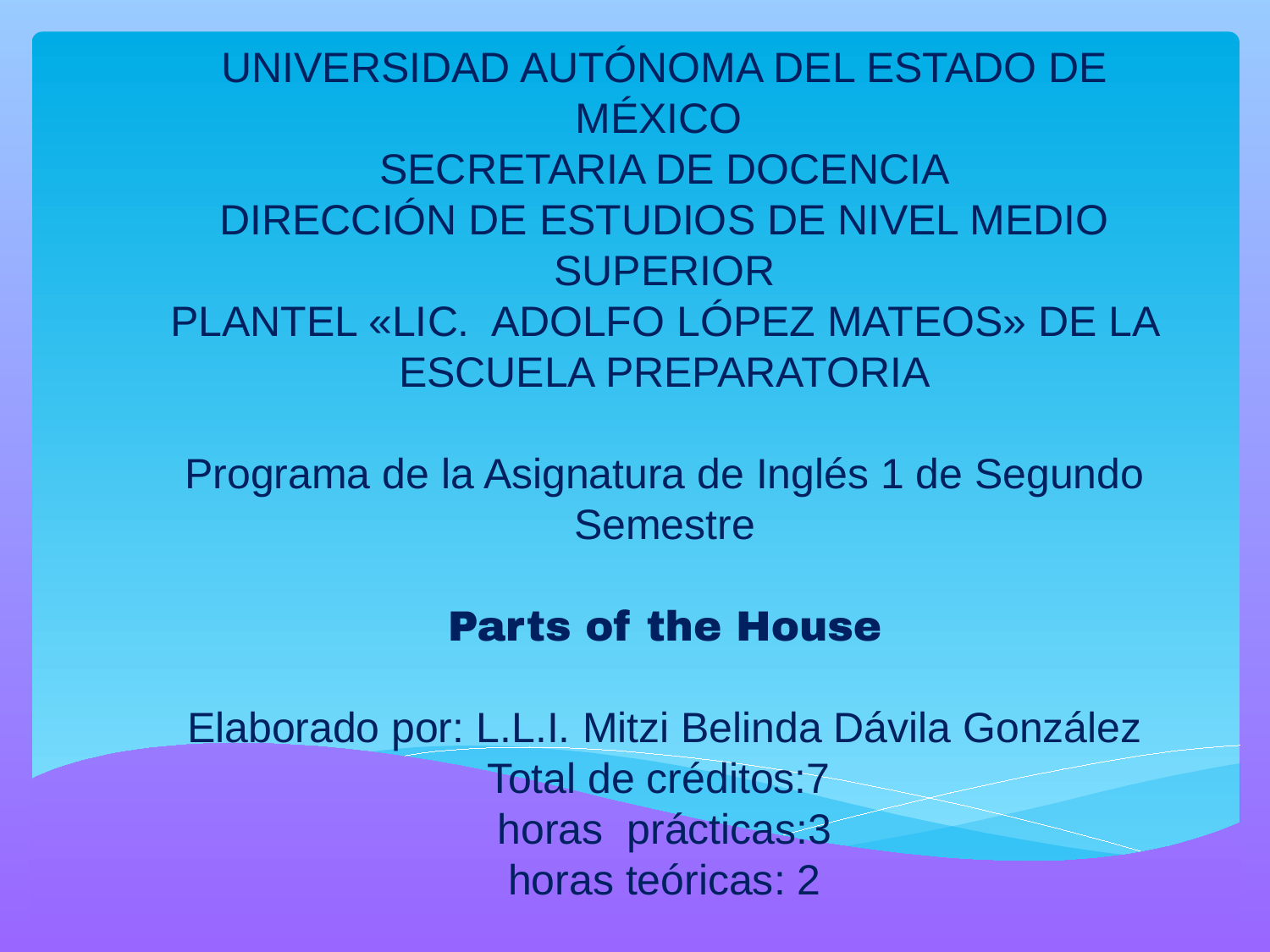

# UNIVERSIDAD AUTÓNOMA DEL ESTADO DE MÉXICO SECRETARIA DE DOCENCIA DIRECCIÓN DE ESTUDIOS DE NIVEL MEDIO SUPERIOR PLANTEL «LIC.  ADOLFO LÓPEZ MATEOS» DE LA ESCUELA PREPARATORIA Programa de la Asignatura de Inglés 1 de Segundo Semestre Parts of the House Elaborado por: L.L.I. Mitzi Belinda Dávila González Total de créditos:7 horas  prácticas:3 horas teóricas: 2